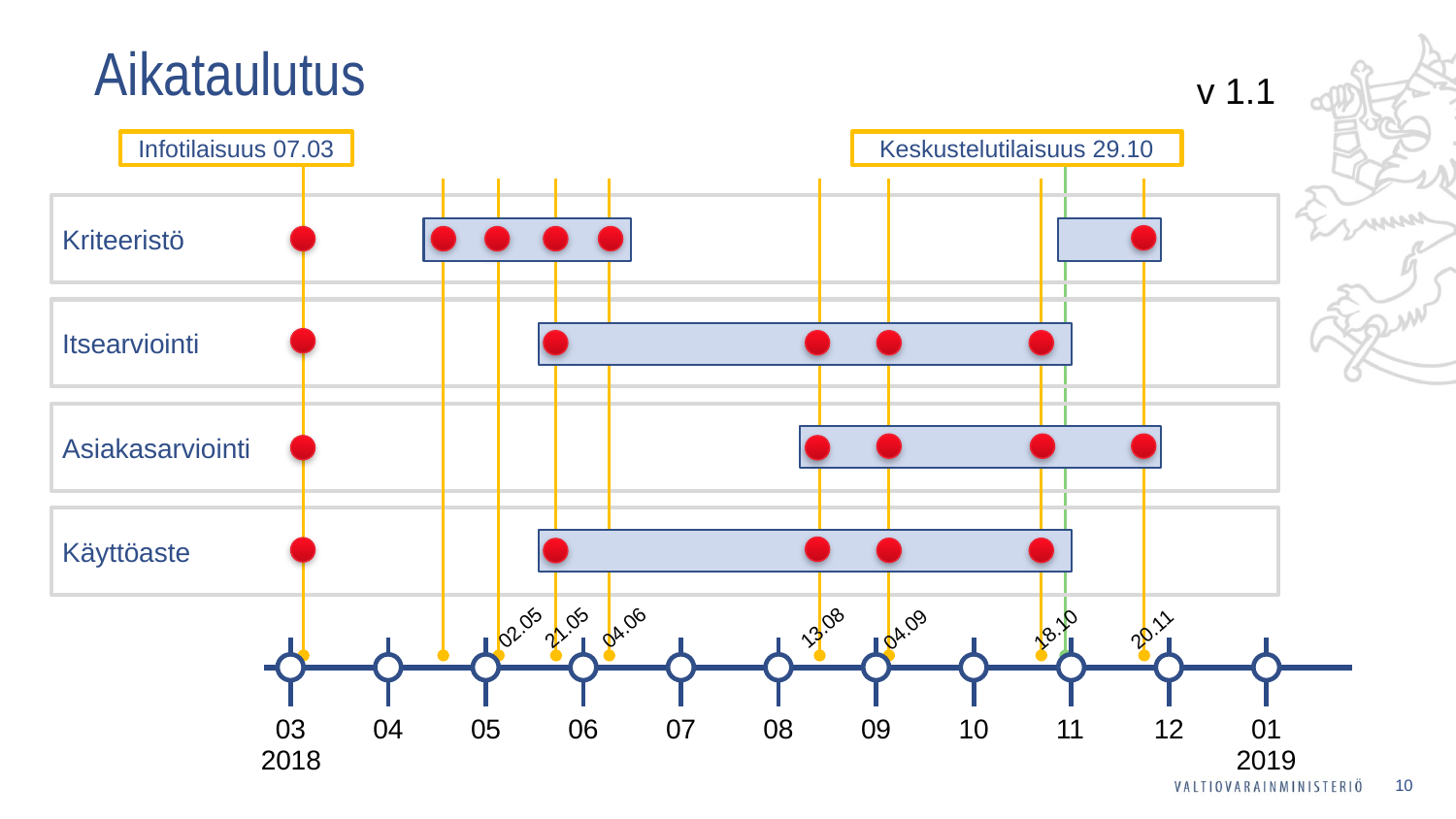

# Aikataulutus
v 1.1
Infotilaisuus 07.03
Keskustelutilaisuus 29.10
Kriteeristö

Itsearviointi

Asiakasarviointi

Käyttöaste

02.05
21.05
04.06
13.08
04.09
18.10
20.11

03

04

05

06

07

08

09

10

11

12

01
2018
2019
10